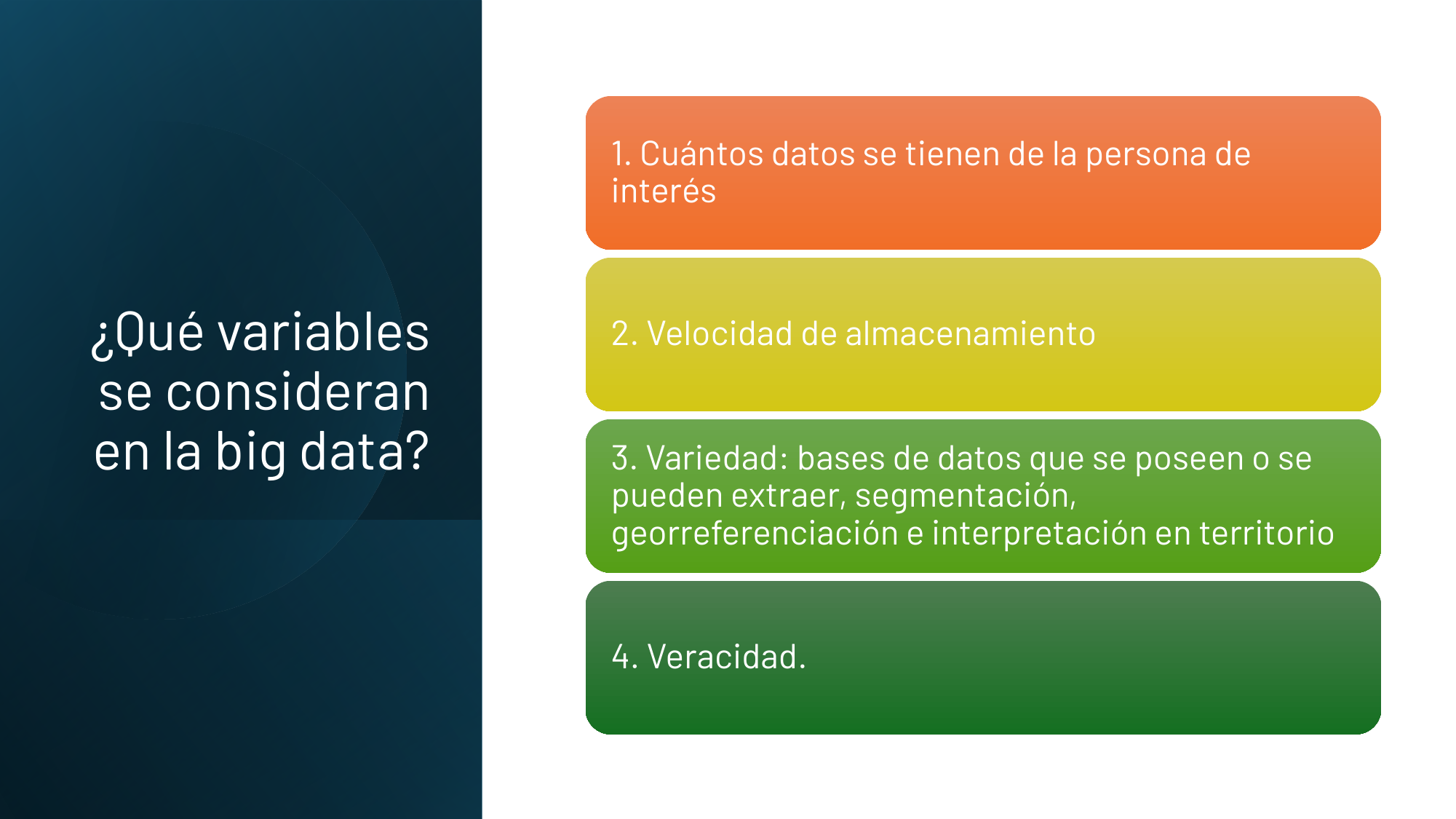

1. Cuántos datos se tienen de la persona de interés
2. Velocidad de almacenamiento
3. Variedad: bases de datos que se poseen o se pueden extraer, segmentación, georreferenciación e interpretación en territorio
4. Veracidad.

# ¿Qué variables se consideran en la big data?